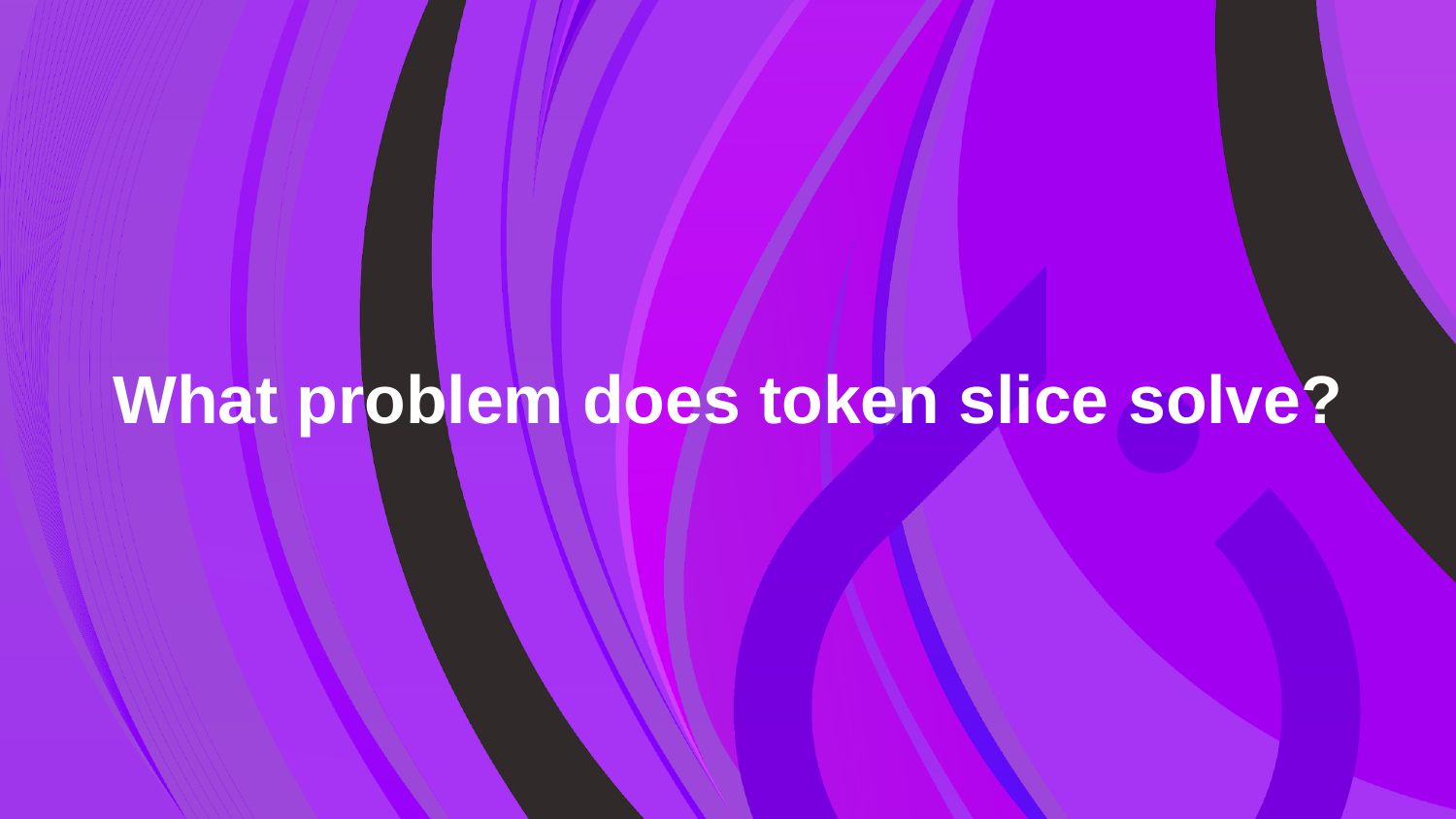

# What problem does token slice solve?